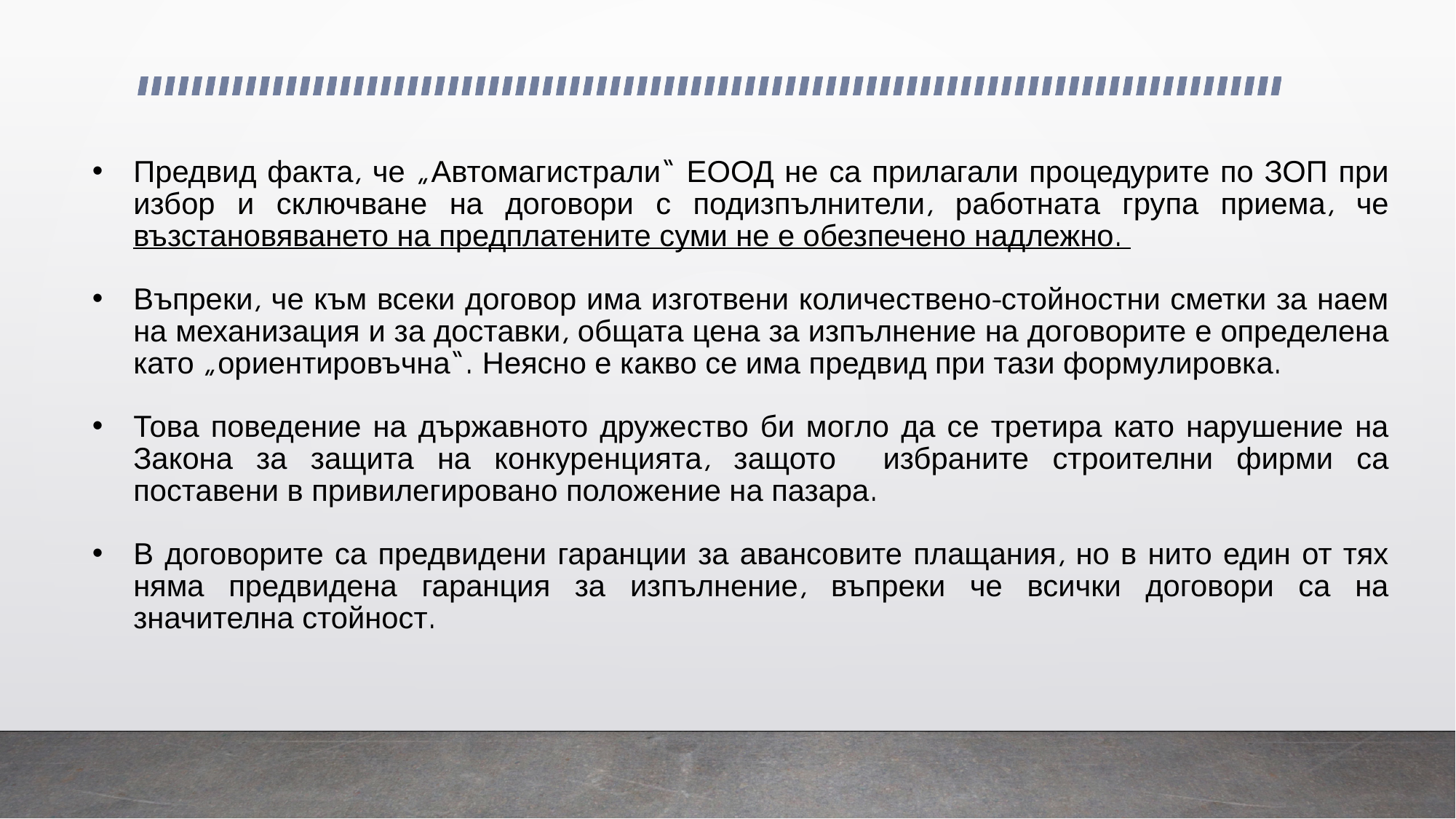

Предвид факта, че „Автомагистрали“ ЕООД не са прилагали процедурите по ЗОП при избор и сключване на договори с подизпълнители, работната група приема, че възстановяването на предплатените суми не е обезпечено надлежно.

Въпреки, че към всеки договор има изготвени количествено-стойностни сметки за наем на механизация и за доставки, общата цена за изпълнение на договорите е определена като „ориентировъчна“. Неясно е какво се има предвид при тази формулировка.

Това поведение на държавното дружество би могло да се третира като нарушение на Закона за защита на конкуренцията, защото  избраните строителни фирми са поставени в привилегировано положение на пазара.

В договорите са предвидени гаранции за авансовите плащания, но в нито един от тях няма предвидена гаранция за изпълнение, въпреки че всички договори са на значителна стойност.